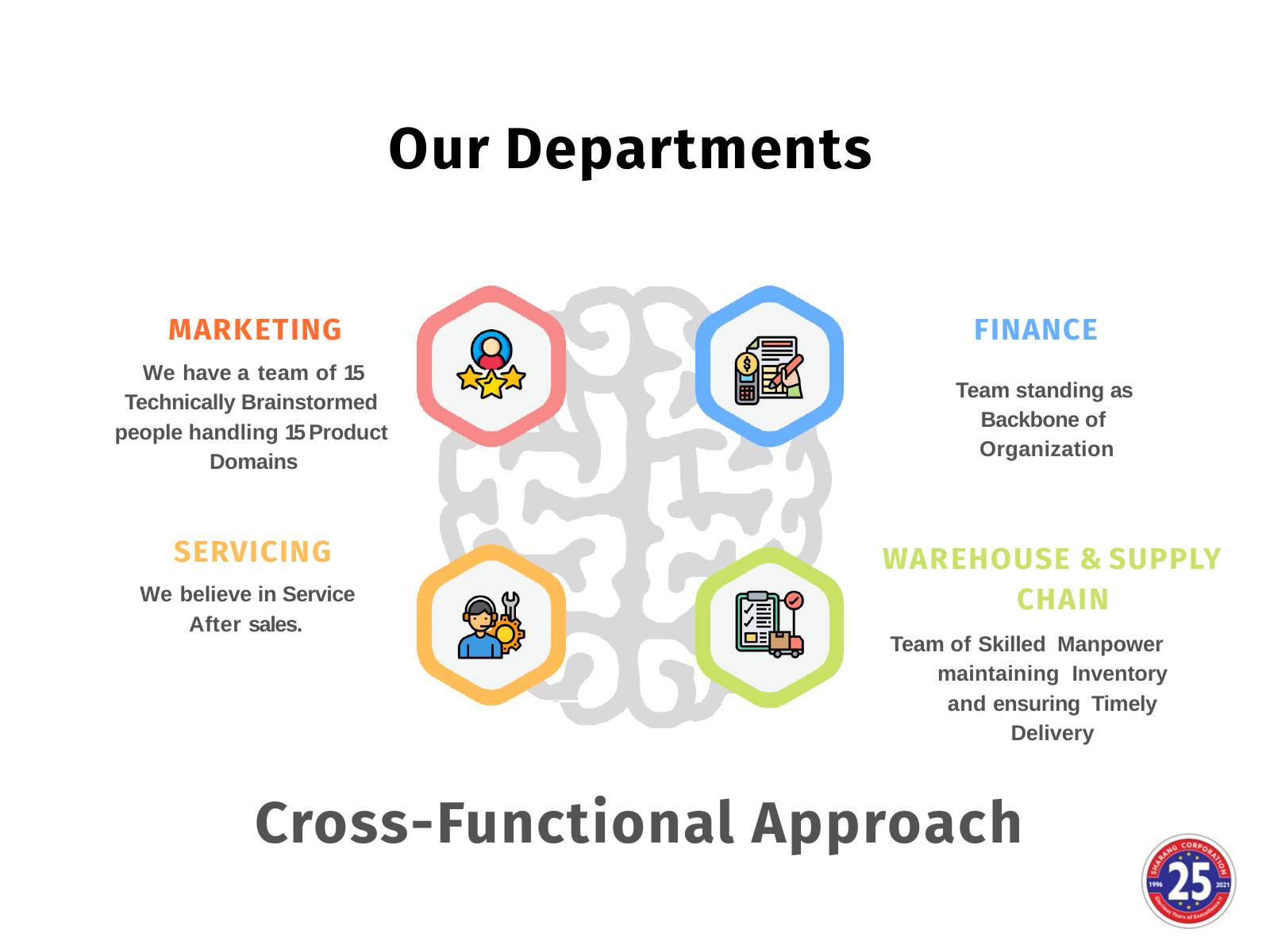

# Our Departments

MARKETING
We have a team of 15  Technically Brainstormed  people handling 15 Product  Domains
FINANCE
Team standing as  Backbone of  Organization
SERVICING
We believe in Service  After sales.
WAREHOUSE & SUPPLY  CHAIN
Team of Skilled  Manpower maintaining  Inventory and ensuring  Timely Delivery
Cross-Functional Approach